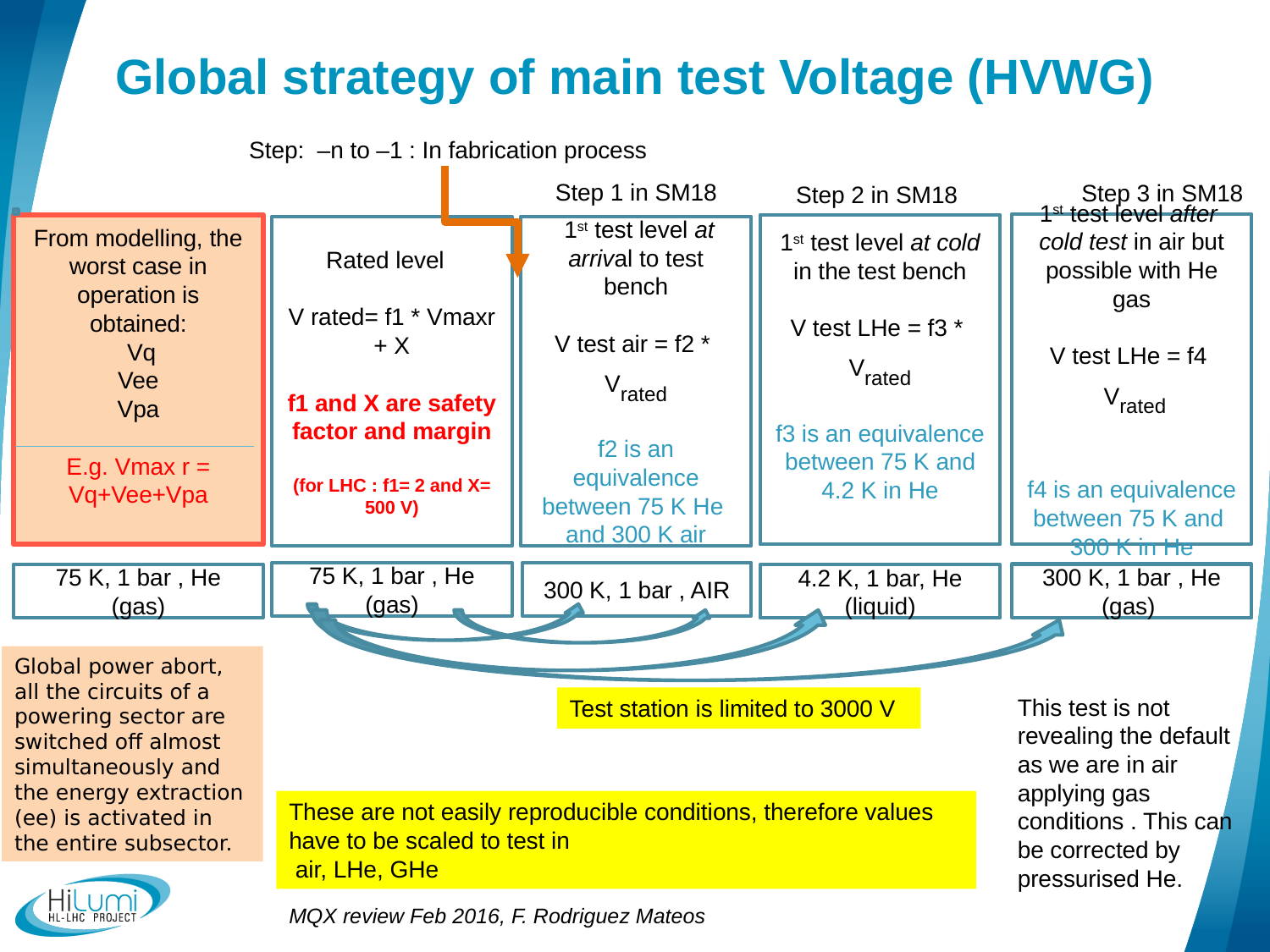

# Global strategy of main test Voltage (HVWG)
Step:  –n to –1 : In fabrication process
Step 1 in SM18
Step 3 in SM18
Step 2 in SM18

1st test level after  cold test in air but possible with He gas

V test LHe = f4
 Vrated

f4 is an equivalence between 75 K and
300 K in He
From modelling, the worst case in operation is obtained:
 Vq
Vee
Vpa

E.g. Vmax r =
Vq+Vee+Vpa

1st test level at cold in the test bench

V test LHe = f3 *
Vrated

f3 is an equivalence between 75 K and
 4.2 K in He

Rated level

V rated= f1 * Vmaxr + X

f1 and X are safety factor and margin

(for LHC : f1= 2 and X= 500 V)
 1st test level at arrival to test bench

V test air = f2 *
Vrated

f2 is an equivalence between 75 K He  and 300 K air
75 K, 1 bar , He (gas)
300 K, 1 bar , AIR
300 K, 1 bar , He (gas)
75 K, 1 bar , He (gas)
4.2 K, 1 bar, He (liquid)

Global power abort, all the circuits of a powering sector are switched off almost simultaneously and the energy extraction (ee) is activated in the entire subsector.
This test is not revealing the default as we are in air applying gas conditions . This can be corrected by pressurised He.
Test station is limited to 3000 V
These are not easily reproducible conditions, therefore values have to be scaled to test in
 air, LHe, GHe
MQX review Feb 2016, F. Rodriguez Mateos